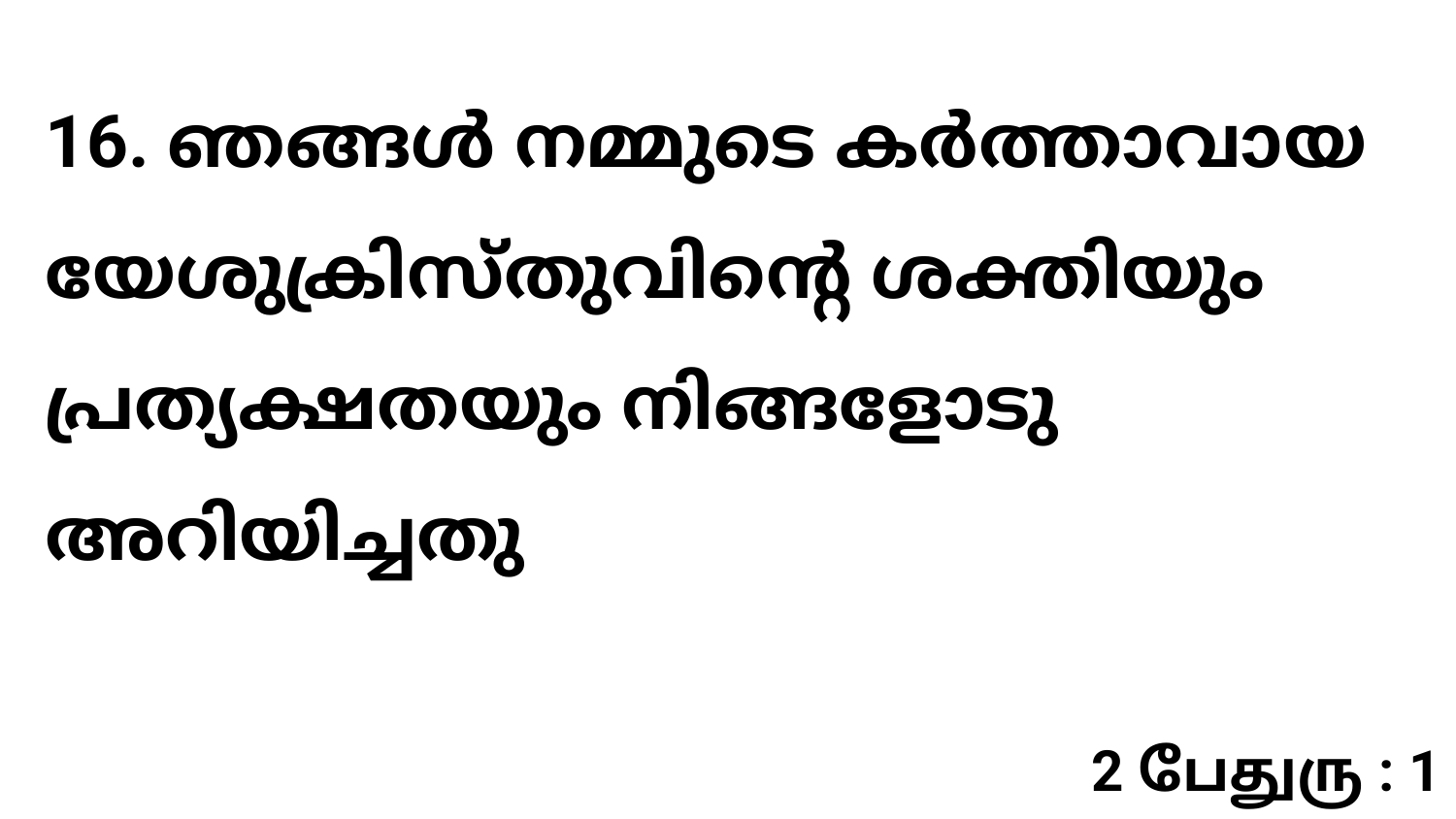

16. ഞങ്ങൾ നമ്മുടെ കർത്താവായ യേശുക്രിസ്തുവിന്റെ ശക്തിയും പ്രത്യക്ഷതയും നിങ്ങളോടു അറിയിച്ചതു
2 பேதுரு : 1